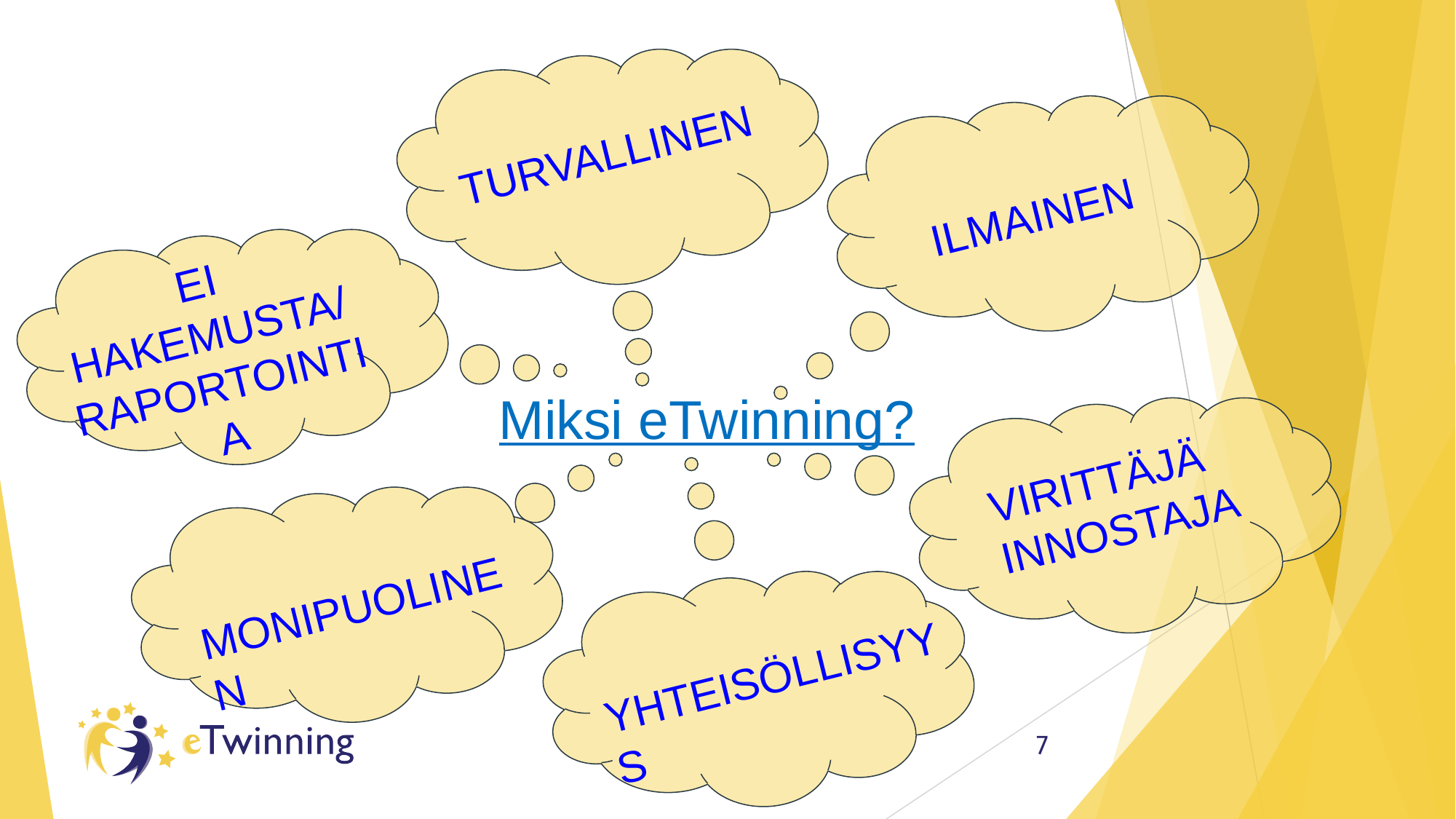

TURVALLINEN
ILMAINEN

EI HAKEMUSTA/ RAPORTOINTIA
# Miksi eTwinning?

VIRITTÄJÄ
INNOSTAJA

MONIPUOLINEN

YHTEISÖLLISYYS
7